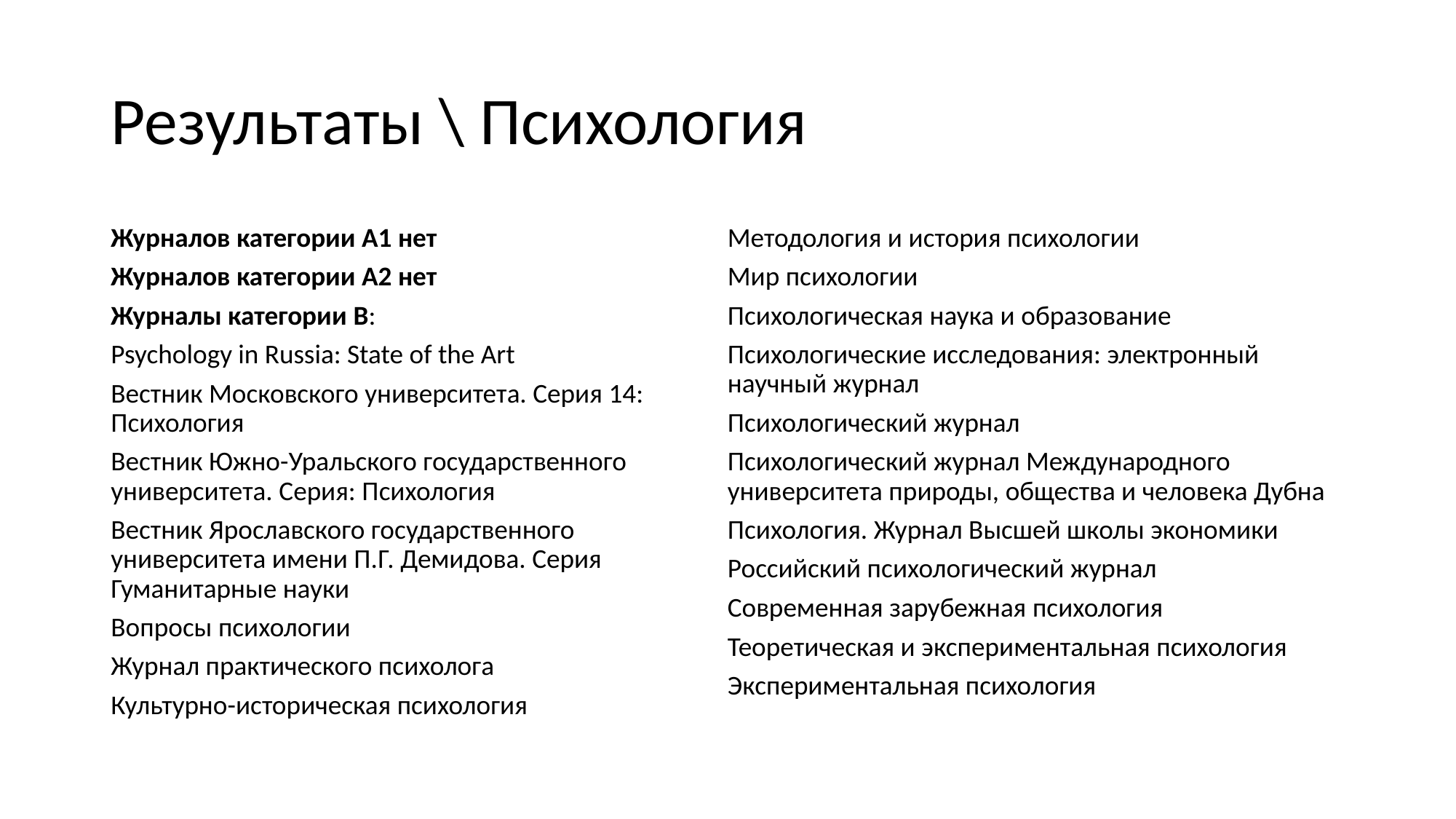

# Результаты \ Психология
Журналов категории А1 нет
Журналов категории А2 нет
Журналы категории B:
Psychology in Russia: State of the Art
Вестник Московского университета. Серия 14: Психология
Вестник Южно-Уральского государственного университета. Серия: Психология
Вестник Ярославского государственного университета имени П.Г. Демидова. Серия Гуманитарные науки
Вопросы психологии
Журнал практического психолога
Культурно-историческая психология
Методология и история психологии
Мир психологии
Психологическая наука и образование
Психологические исследования: электронный научный журнал
Психологический журнал
Психологический журнал Международного университета природы, общества и человека Дубна
Психология. Журнал Высшей школы экономики
Российский психологический журнал
Современная зарубежная психология
Теоретическая и экспериментальная психология
Экспериментальная психология